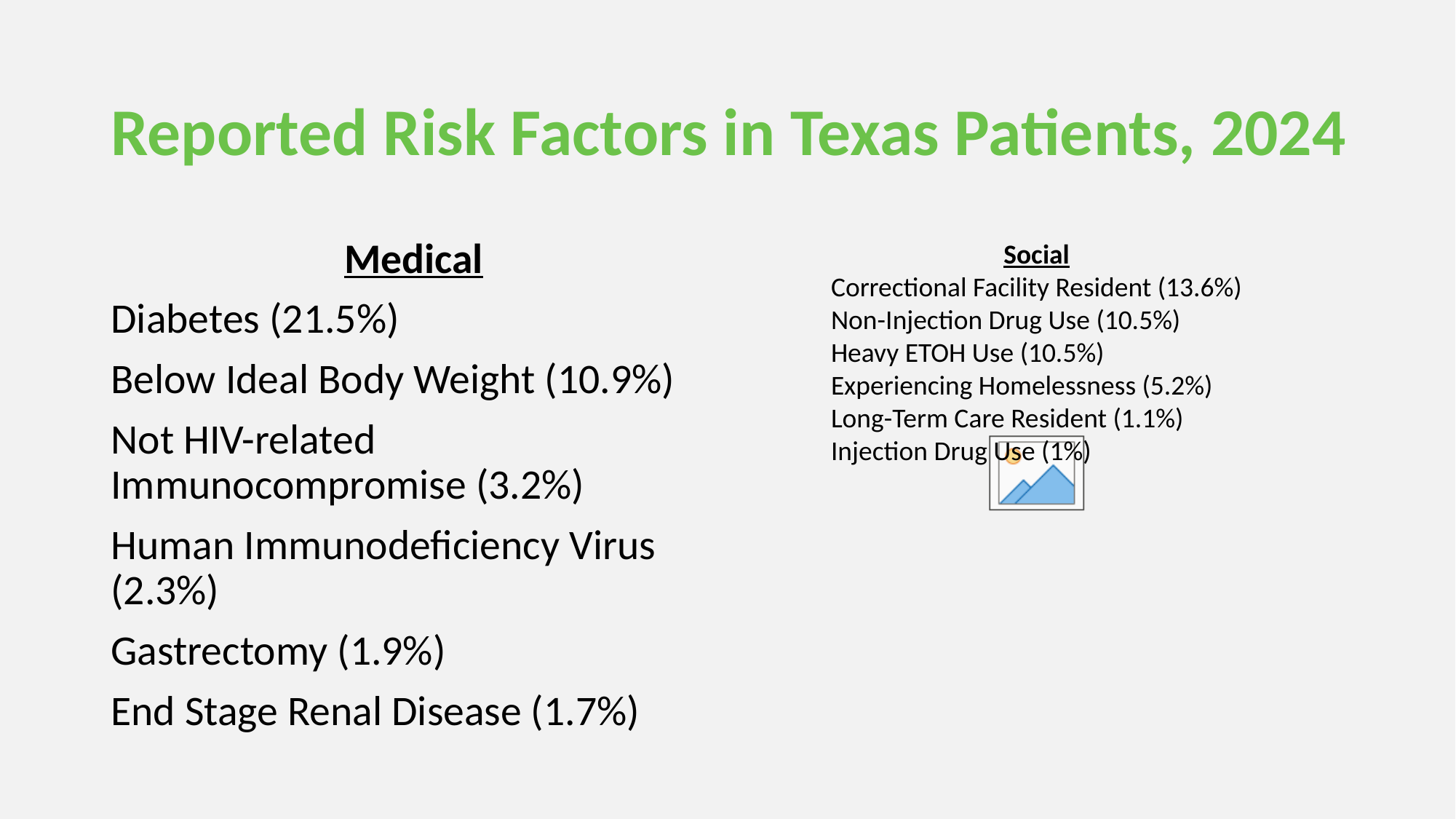

# Reported Risk Factors in Texas Patients, 2024
Medical
Diabetes (21.5%)
Below Ideal Body Weight (10.9%)
Not HIV-related Immunocompromise (3.2%)
Human Immunodeficiency Virus (2.3%)
Gastrectomy (1.9%)
End Stage Renal Disease (1.7%)

Social
Correctional Facility Resident (13.6%)
Non-Injection Drug Use (10.5%)
Heavy ETOH Use (10.5%)
Experiencing Homelessness (5.2%)
Long-Term Care Resident (1.1%)
Injection Drug Use (1%)